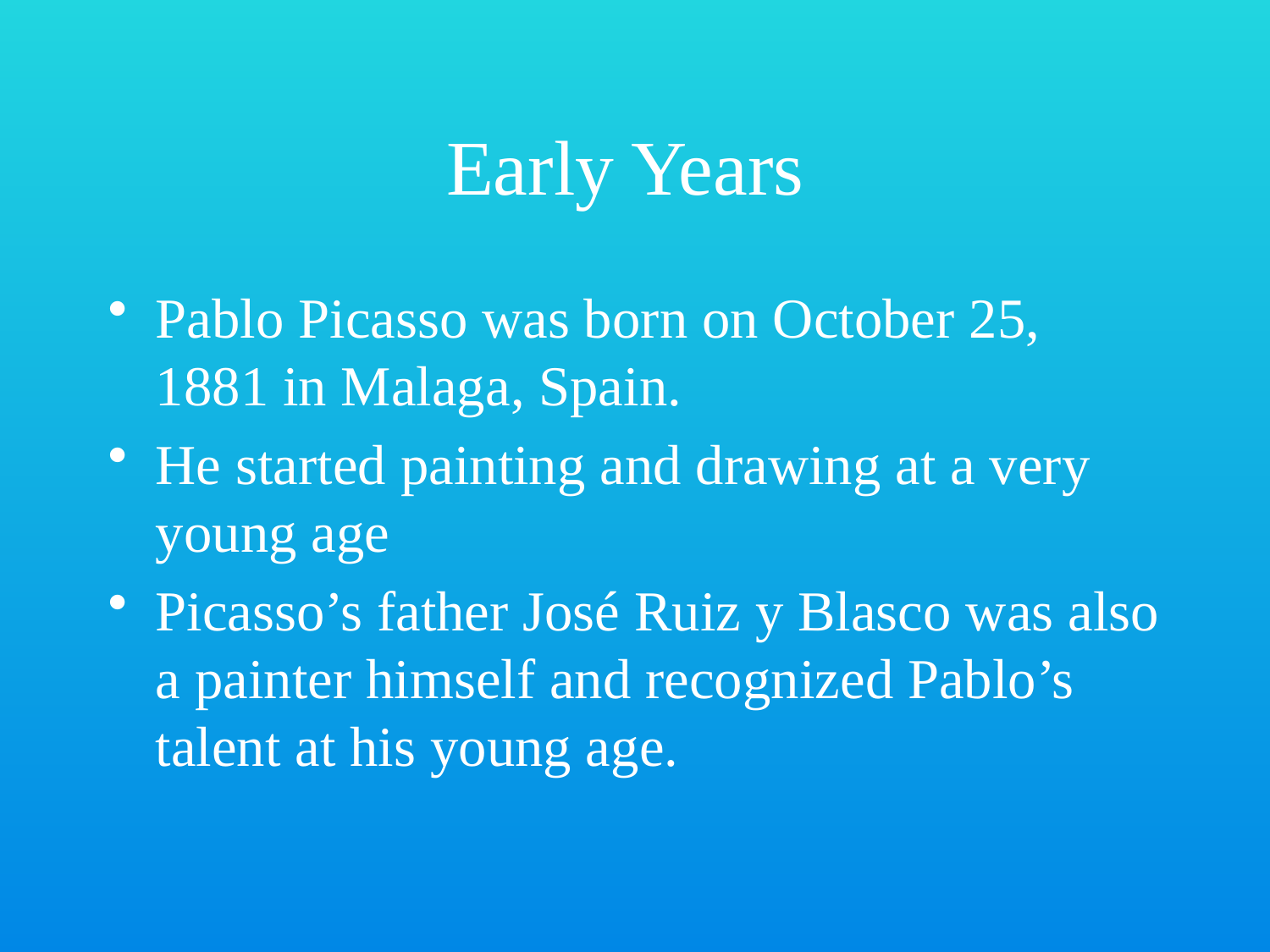

# Early Years
Pablo Picasso was born on October 25, 1881 in Malaga, Spain.
He started painting and drawing at a very young age
Picasso’s father José Ruiz y Blasco was also a painter himself and recognized Pablo’s talent at his young age.